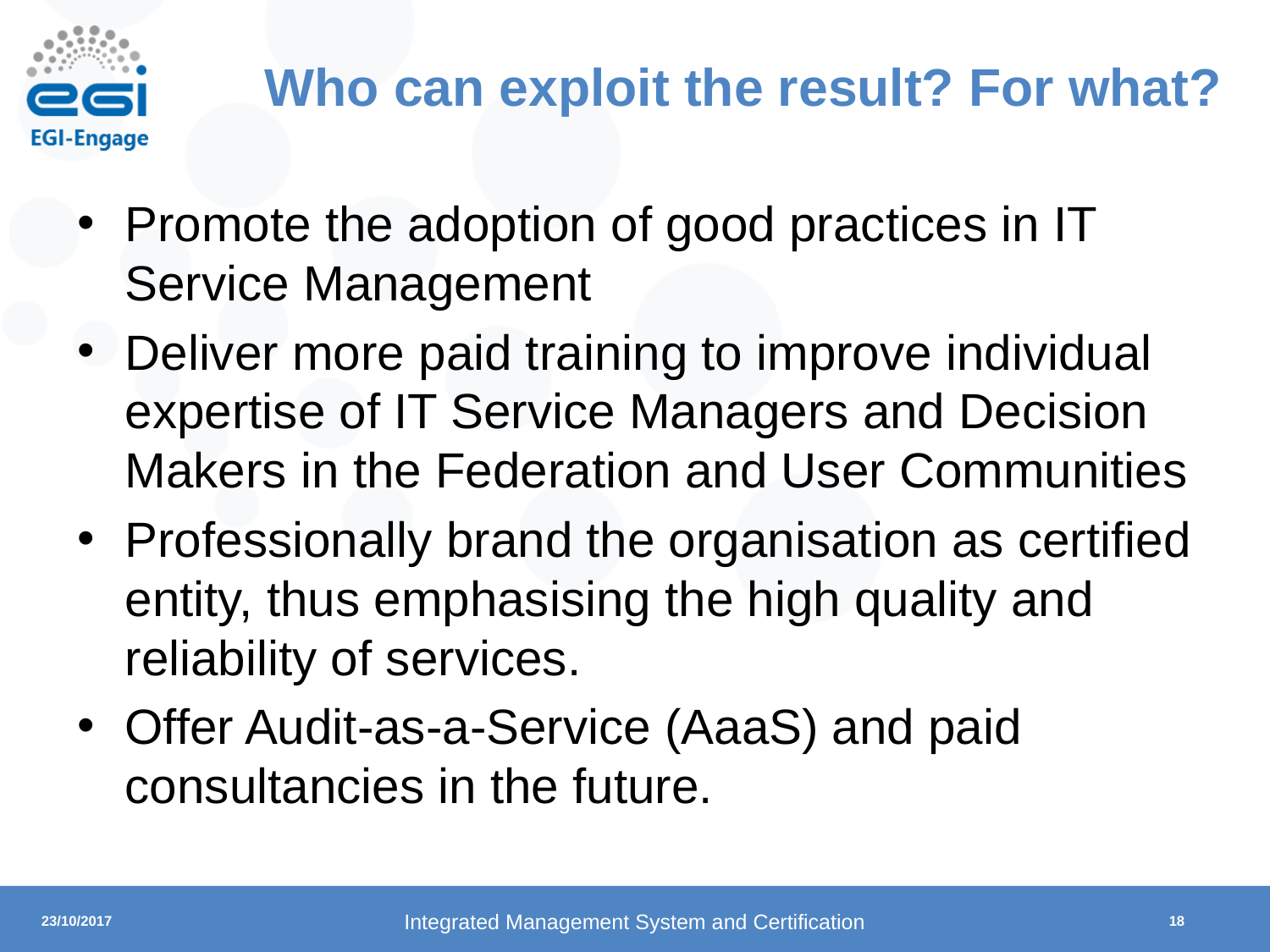

# Who can exploit the result? For what?
Promote the adoption of good practices in IT Service Management
Deliver more paid training to improve individual expertise of IT Service Managers and Decision Makers in the Federation and User Communities
Professionally brand the organisation as certified entity, thus emphasising the high quality and reliability of services.
Offer Audit-as-a-Service (AaaS) and paid consultancies in the future.

Integrated Management System and Certification